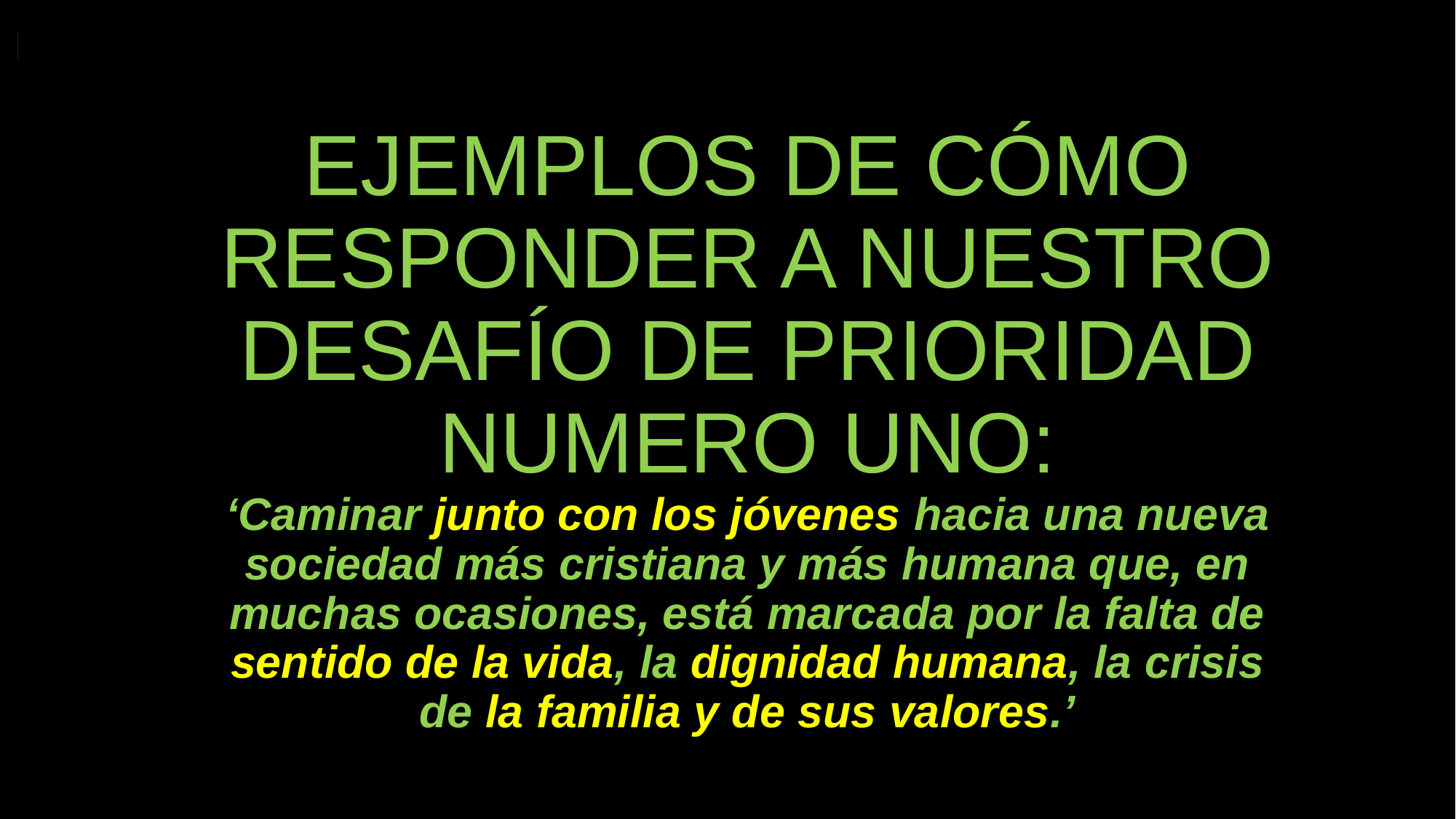

# EJEMPLOS DE CÓMO RESPONDER A NUESTRO DESAFÍO DE PRIORIDAD NUMERO UNO: ‘Caminar junto con los jóvenes hacia una nueva sociedad más cristiana y más humana que, en muchas ocasiones, está marcada por la falta de sentido de la vida, la dignidad humana, la crisis de la familia y de sus valores.’